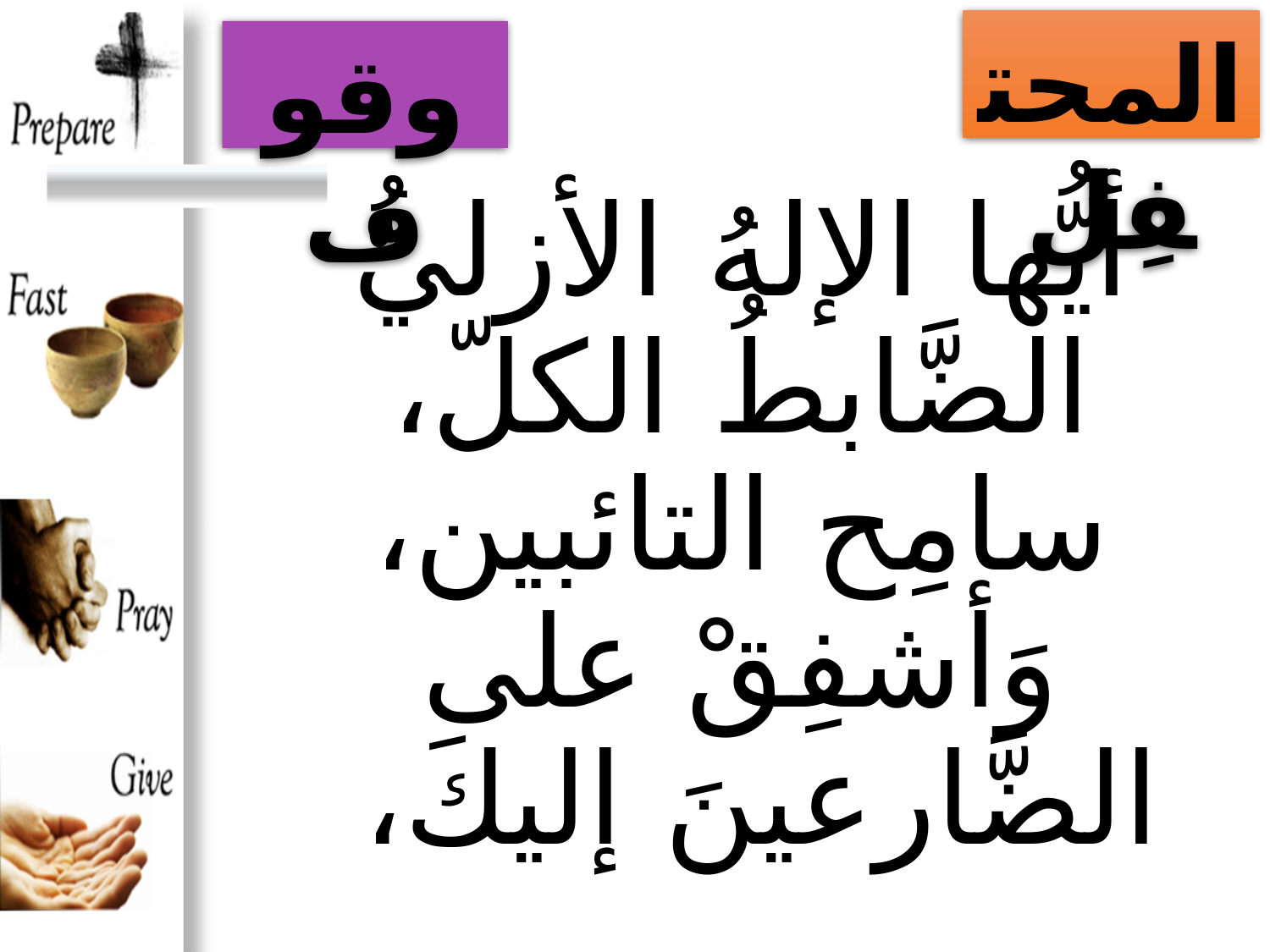

المحتفِل
وقوف
# أيُّها الإلهُ الأزليُّ الضَّابطُ الكلّ، سامِح التائبين، وَأشفِقْ على الضَّارعينَ إليكَ،